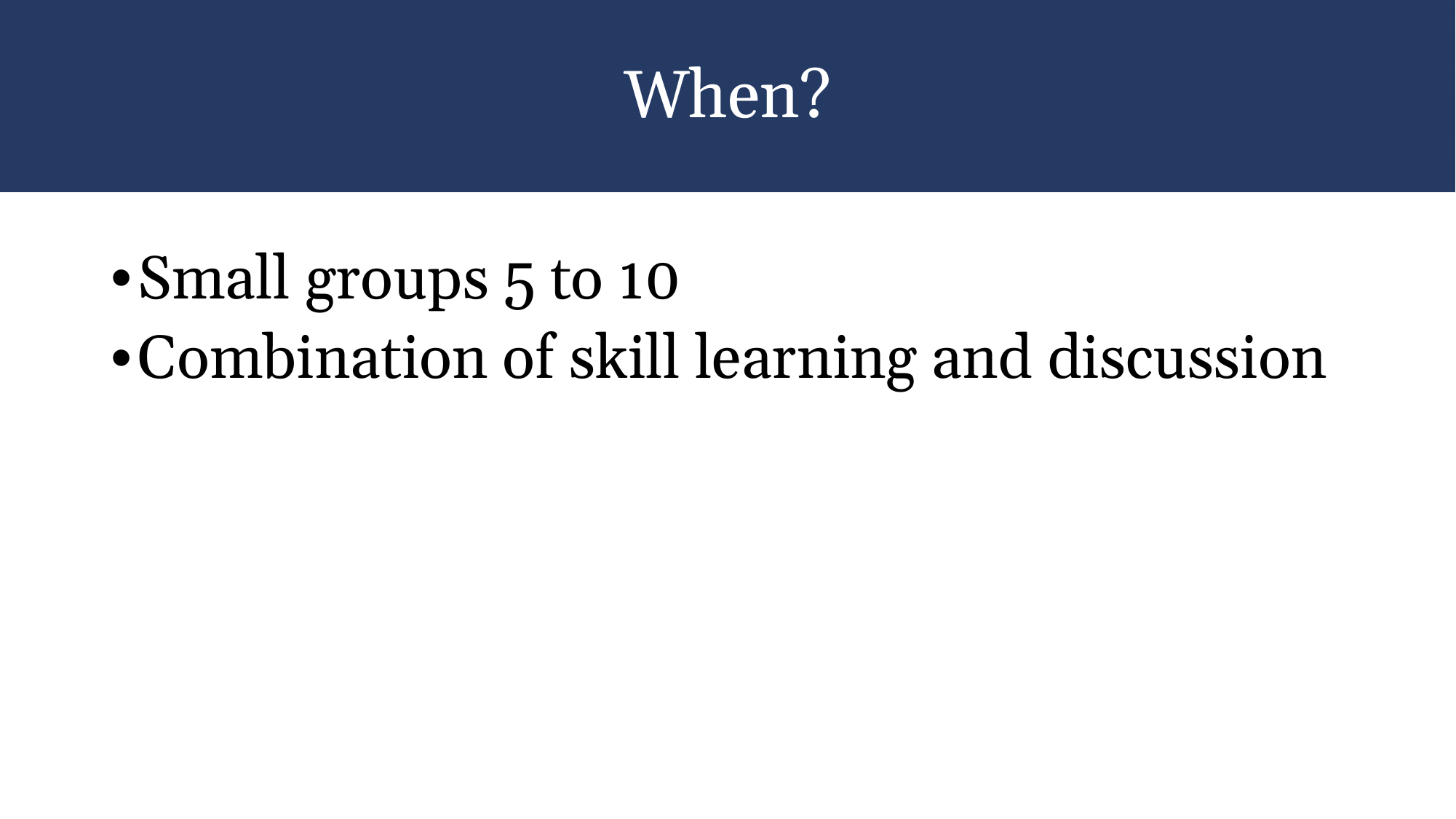

# When?
Small groups 5 to 10
Combination of skill learning and discussion